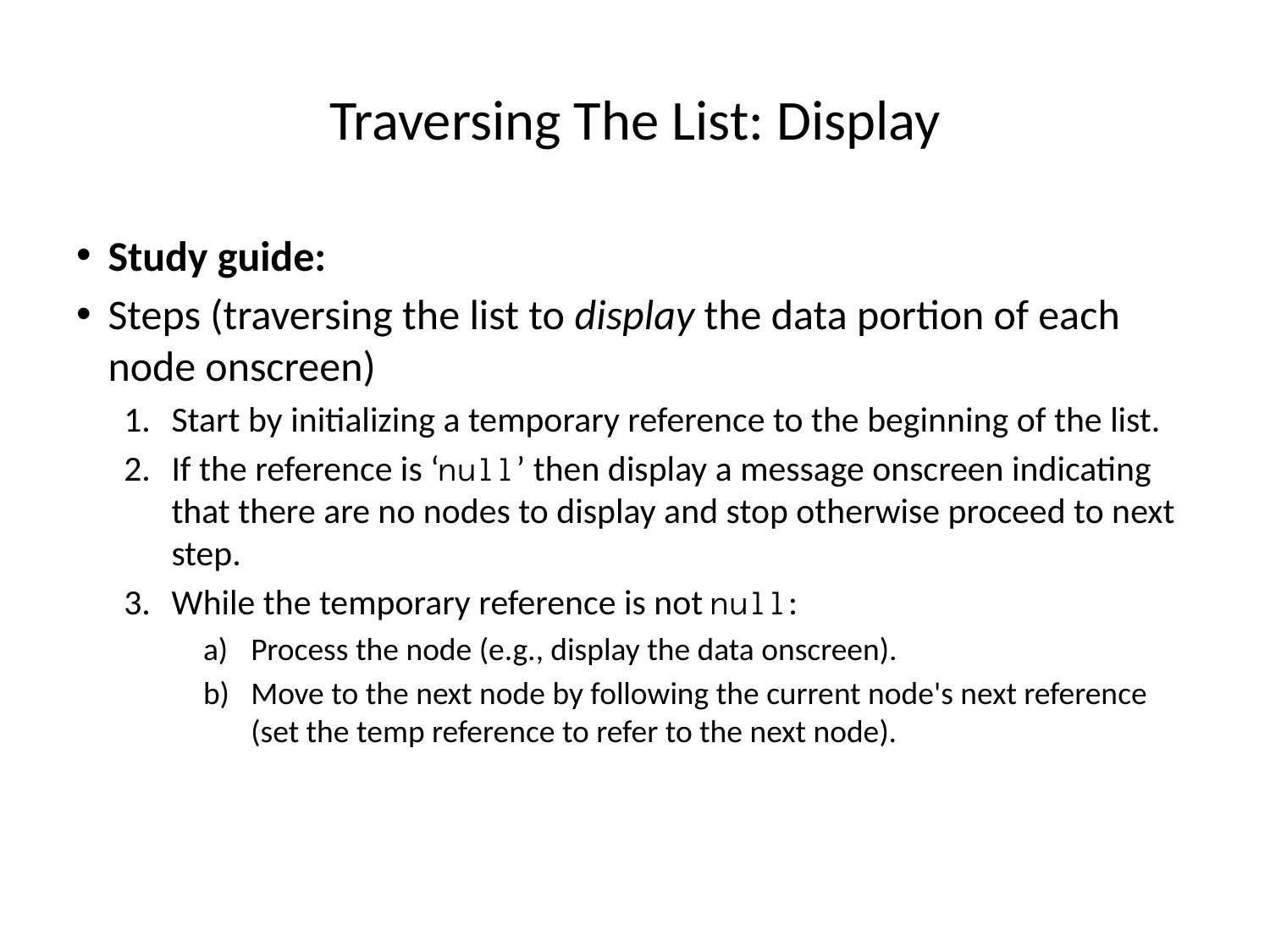

Traversing The List: Display
Study guide:
Steps (traversing the list to display the data portion of each node onscreen)
Start by initializing a temporary reference to the beginning of the list.
If the reference is ‘null’ then display a message onscreen indicating that there are no nodes to display and stop otherwise proceed to next step.
While the temporary reference is not null:
Process the node (e.g., display the data onscreen).
Move to the next node by following the current node's next reference (set the temp reference to refer to the next node).